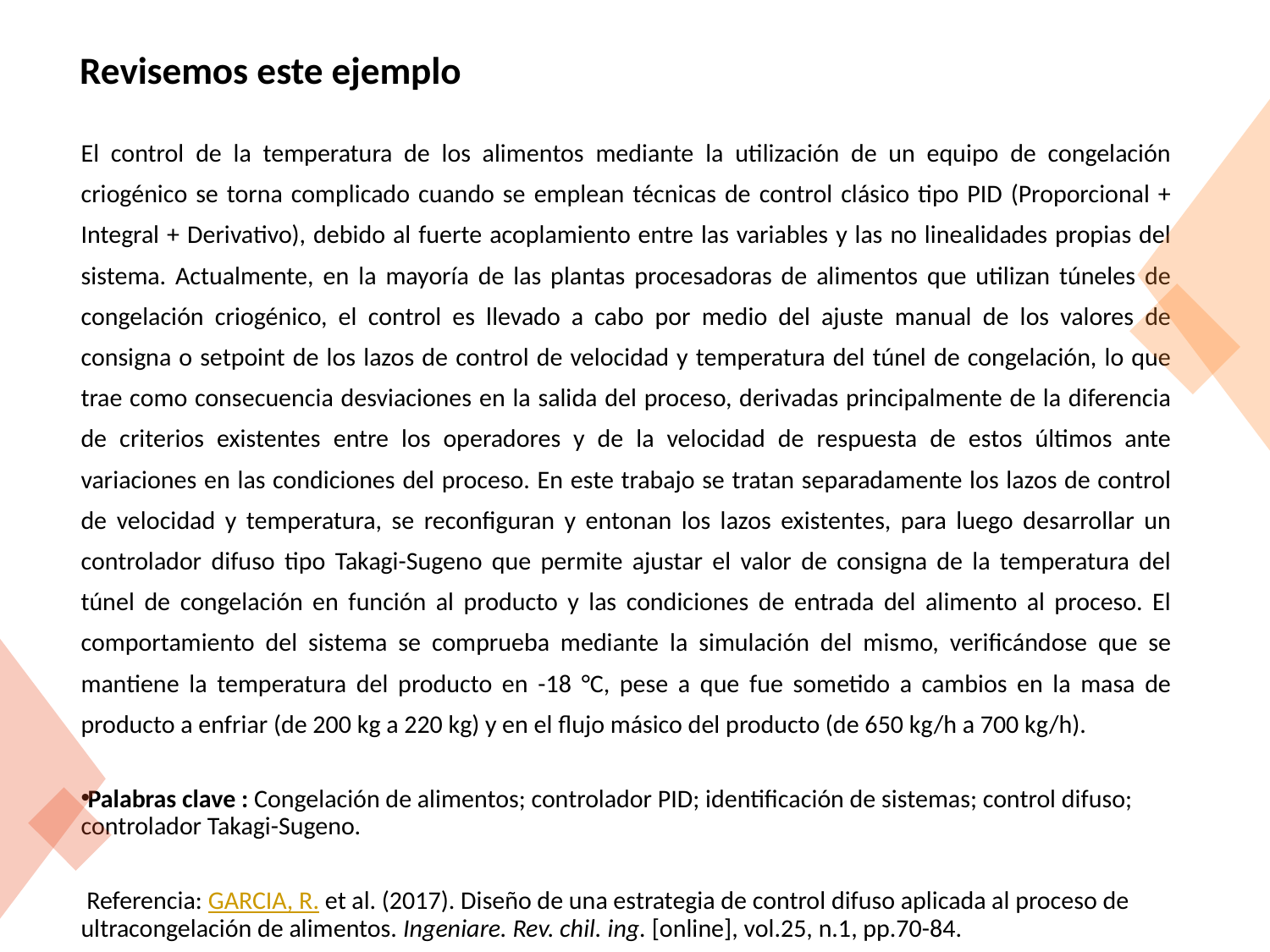

# Revisemos este ejemplo

El control de la temperatura de los alimentos mediante la utilización de un equipo de congelación criogénico se torna complicado cuando se emplean técnicas de control clásico tipo PID (Proporcional + Integral + Derivativo), debido al fuerte acoplamiento entre las variables y las no linealidades propias del sistema. Actualmente, en la mayoría de las plantas procesadoras de alimentos que utilizan túneles de congelación criogénico, el control es llevado a cabo por medio del ajuste manual de los valores de consigna o setpoint de los lazos de control de velocidad y temperatura del túnel de congelación, lo que trae como consecuencia desviaciones en la salida del proceso, derivadas principalmente de la diferencia de criterios existentes entre los operadores y de la velocidad de respuesta de estos últimos ante variaciones en las condiciones del proceso. En este trabajo se tratan separadamente los lazos de control de velocidad y temperatura, se reconfiguran y entonan los lazos existentes, para luego desarrollar un controlador difuso tipo Takagi-Sugeno que permite ajustar el valor de consigna de la temperatura del túnel de congelación en función al producto y las condiciones de entrada del alimento al proceso. El comportamiento del sistema se comprueba mediante la simulación del mismo, verificándose que se mantiene la temperatura del producto en -18 °C, pese a que fue sometido a cambios en la masa de producto a enfriar (de 200 kg a 220 kg) y en el flujo másico del producto (de 650 kg/h a 700 kg/h).

Palabras clave : Congelación de alimentos; controlador PID; identificación de sistemas; control difuso; controlador Takagi-Sugeno.

 Referencia: GARCIA, R. et al. (2017). Diseño de una estrategia de control difuso aplicada al proceso de ultracongelación de alimentos. Ingeniare. Rev. chil. ing. [online], vol.25, n.1, pp.70-84.